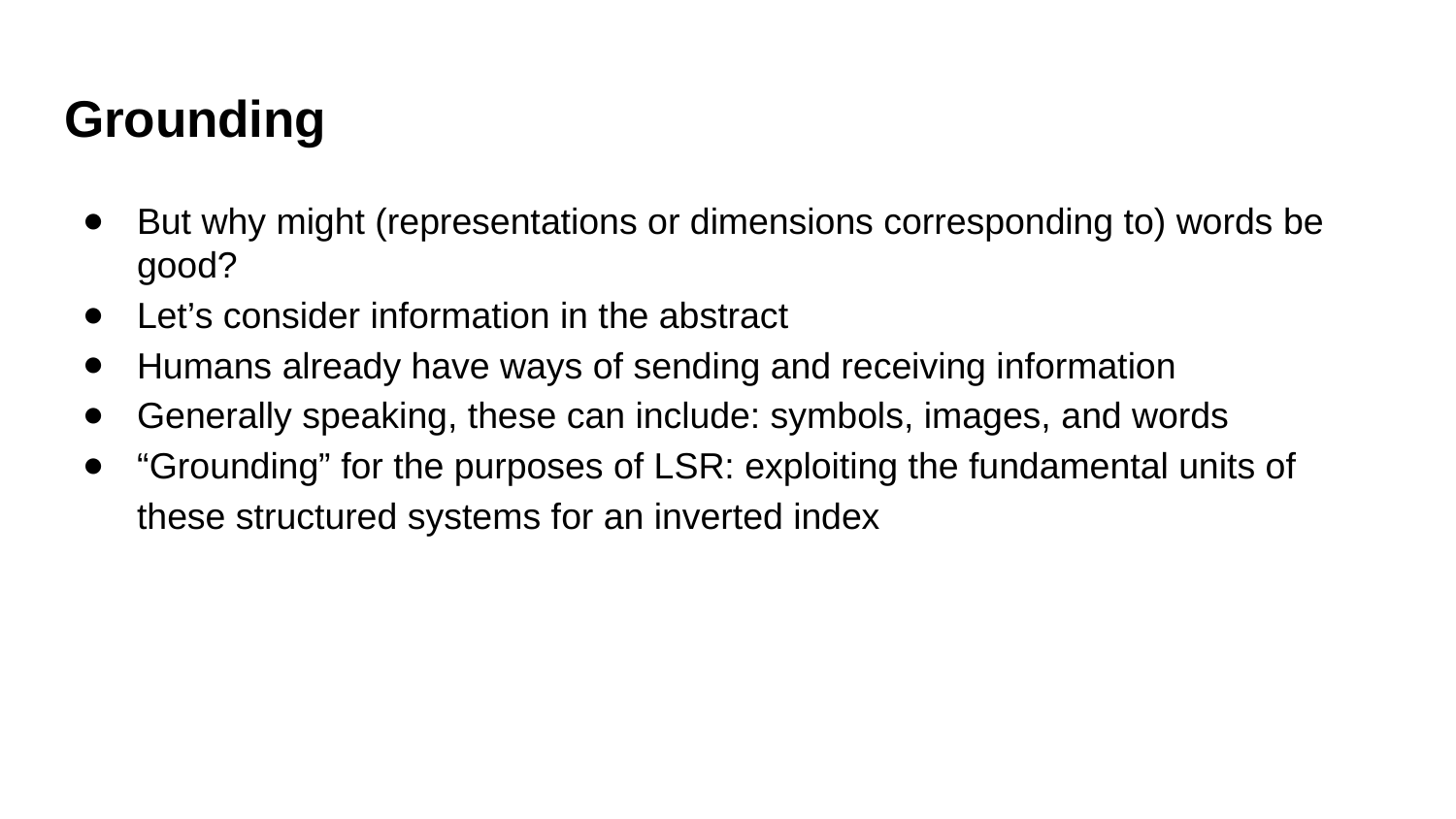

# Grounding
But why might (representations or dimensions corresponding to) words be good?
Let’s consider information in the abstract
Humans already have ways of sending and receiving information
Generally speaking, these can include: symbols, images, and words
“Grounding” for the purposes of LSR: exploiting the fundamental units of these structured systems for an inverted index